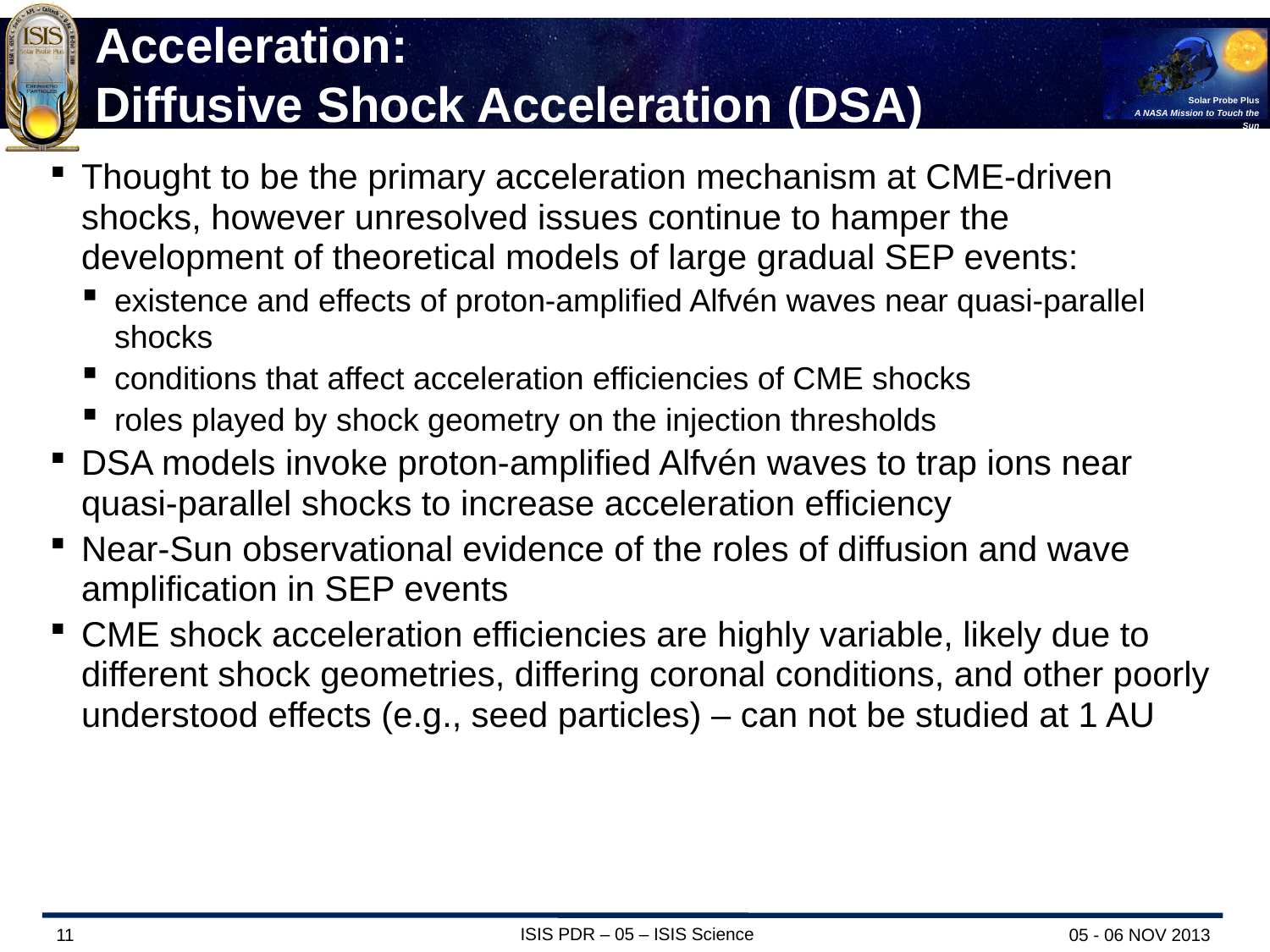

# Acceleration: Diffusive Shock Acceleration (DSA)
Thought to be the primary acceleration mechanism at CME-driven shocks, however unresolved issues continue to hamper the development of theoretical models of large gradual SEP events:
existence and effects of proton-amplified Alfvén waves near quasi-parallel shocks
conditions that affect acceleration efficiencies of CME shocks
roles played by shock geometry on the injection thresholds
DSA models invoke proton-amplified Alfvén waves to trap ions near quasi-parallel shocks to increase acceleration efficiency
Near-Sun observational evidence of the roles of diffusion and wave amplification in SEP events
CME shock acceleration efficiencies are highly variable, likely due to different shock geometries, differing coronal conditions, and other poorly understood effects (e.g., seed particles) – can not be studied at 1 AU